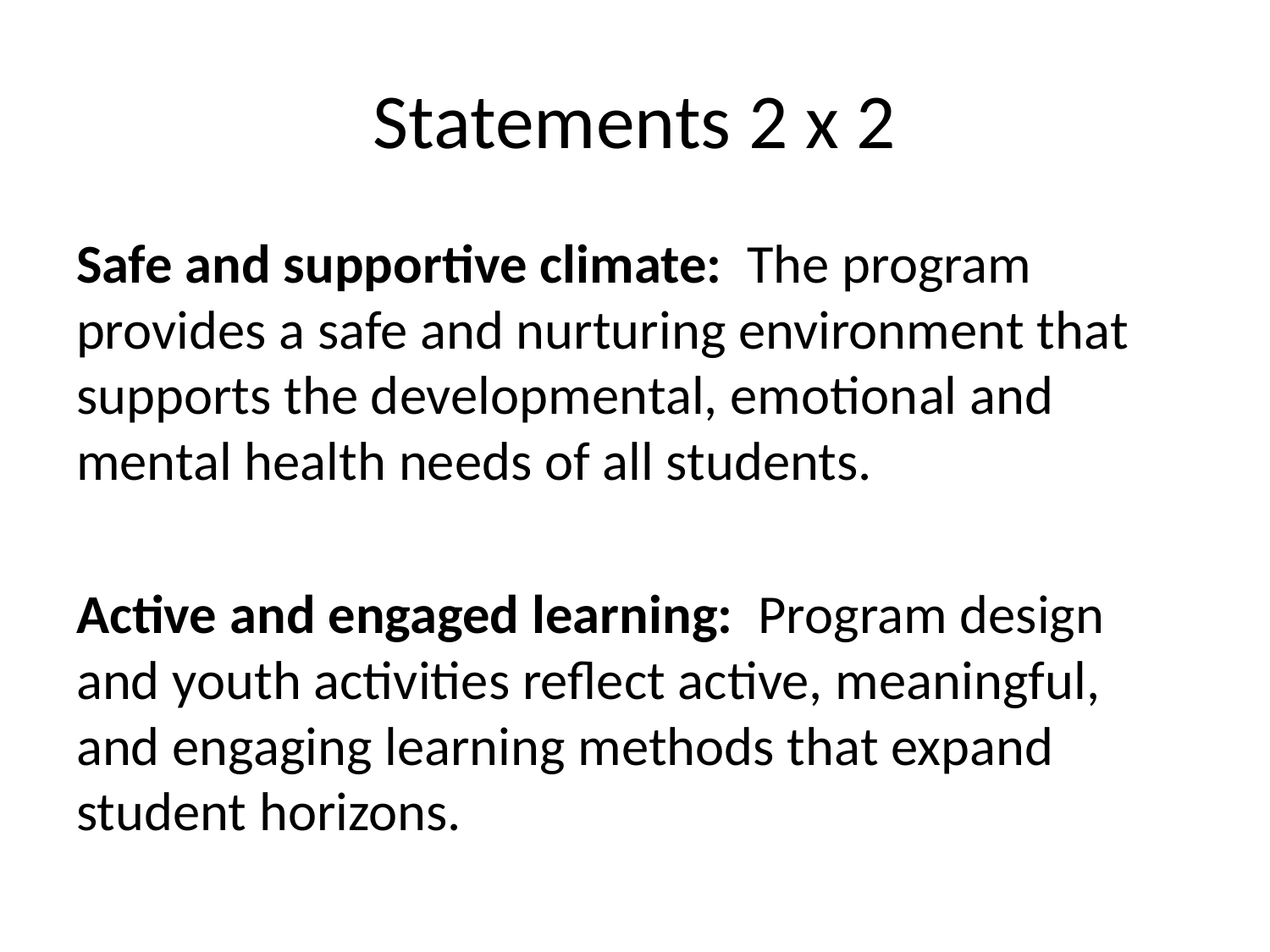

# Statements 2 x 2
Safe and supportive climate:  The program provides a safe and nurturing environment that supports the developmental, emotional and mental health needs of all students.

Active and engaged learning:  Program design and youth activities reflect active, meaningful, and engaging learning methods that expand student horizons.